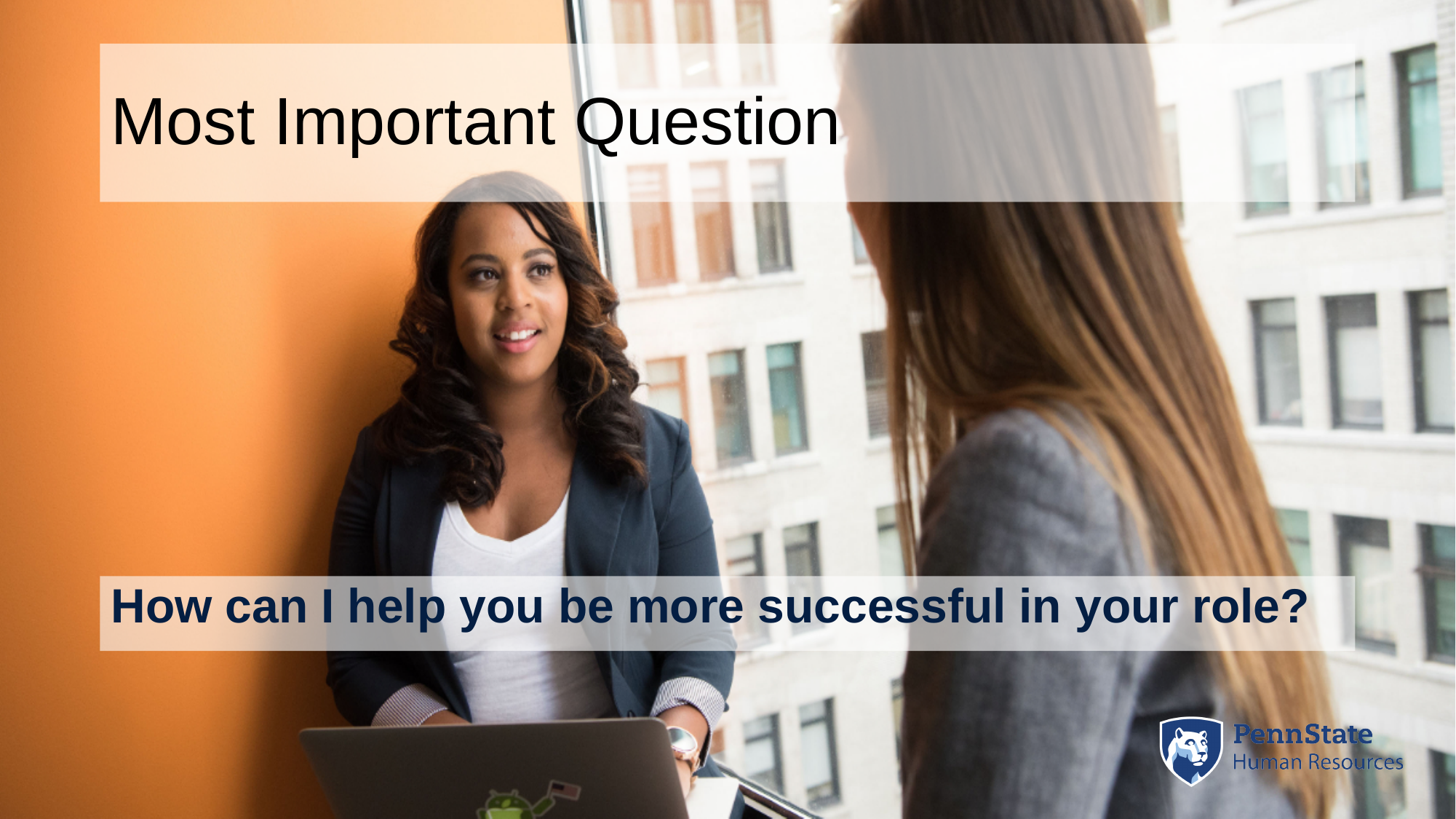

# Most Important Question
How can I help you be more successful in your role?